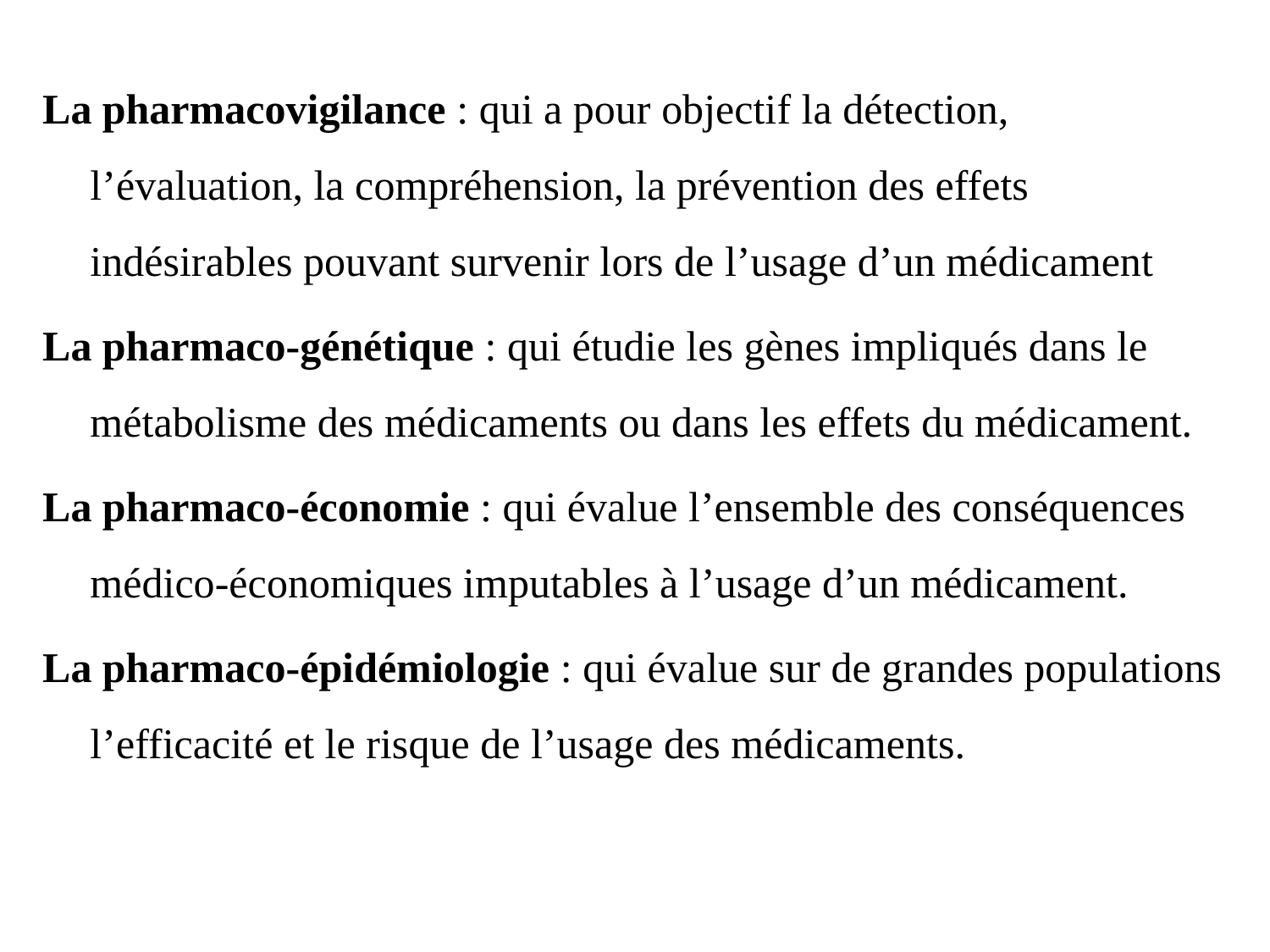

La pharmacovigilance : qui a pour objectif la détection, l’évaluation, la compréhension, la prévention des effets indésirables pouvant survenir lors de l’usage d’un médicament
La pharmaco-génétique : qui étudie les gènes impliqués dans le métabolisme des médicaments ou dans les effets du médicament.
La pharmaco-économie : qui évalue l’ensemble des conséquences médico-économiques imputables à l’usage d’un médicament.
La pharmaco-épidémiologie : qui évalue sur de grandes populations l’efficacité et le risque de l’usage des médicaments.